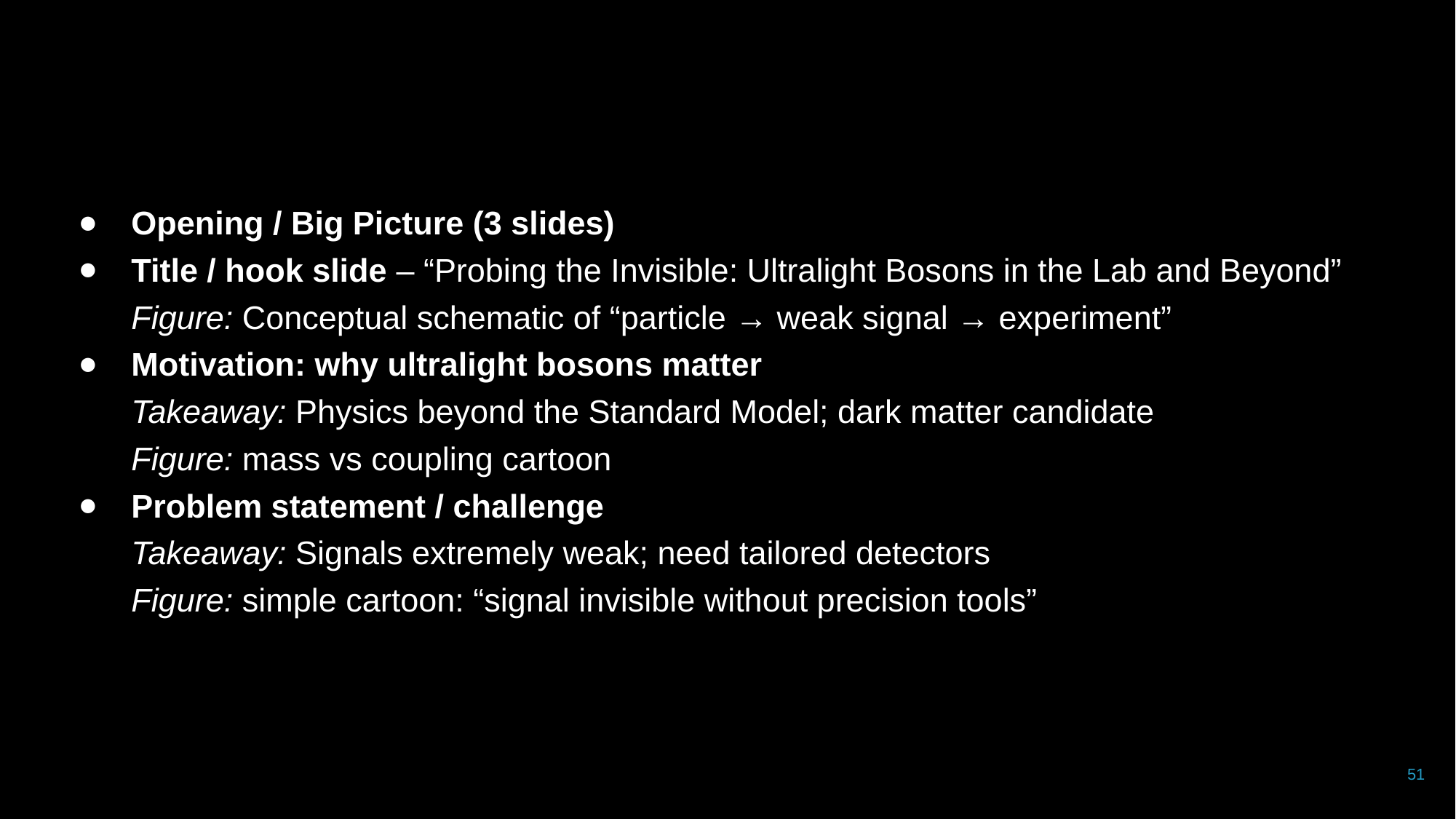

#
Opening / Big Picture (3 slides)
Title / hook slide – “Probing the Invisible: Ultralight Bosons in the Lab and Beyond”
Figure: Conceptual schematic of “particle → weak signal → experiment”
Motivation: why ultralight bosons matter
Takeaway: Physics beyond the Standard Model; dark matter candidate
Figure: mass vs coupling cartoon
Problem statement / challenge
Takeaway: Signals extremely weak; need tailored detectors
Figure: simple cartoon: “signal invisible without precision tools”

51